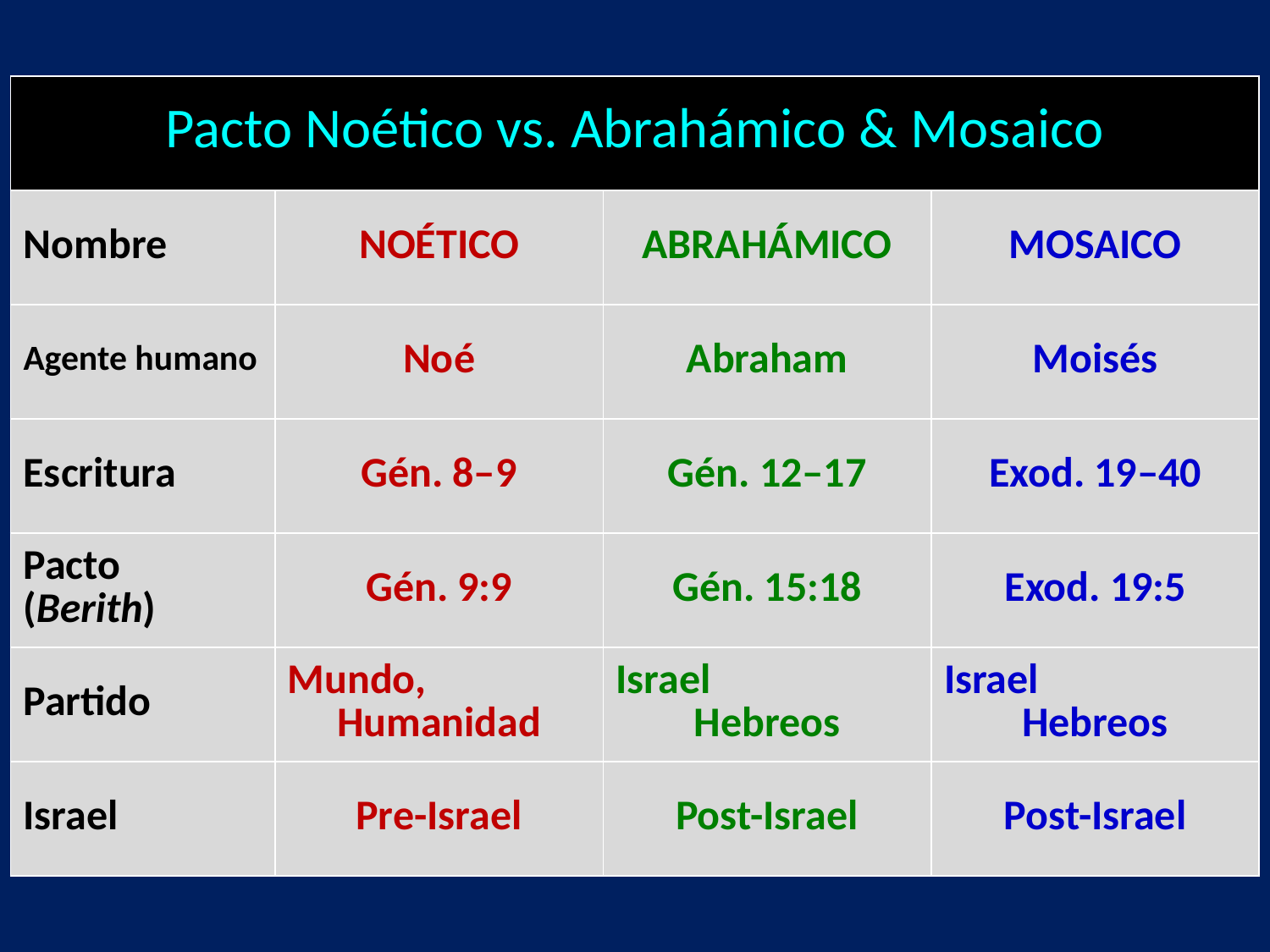

| Pacto Noético vs. Abrahámico & Mosaico |  |  |  |
| --- | --- | --- | --- |
| Nombre | NOÉTICO | ABRAHÁMICO | MOSAICO |
| Agente humano | Noé | Abraham | Moisés |
| Escritura | Gén. 8‒9 | Gén. 12‒17 | Exod. 19‒40 |
| Pacto (Berith) | Gén. 9:9 | Gén. 15:18 | Exod. 19:5 |
| Partido | Mundo, Humanidad | Israel Hebreos | Israel Hebreos |
| Israel | Pre-Israel | Post-Israel | Post-Israel |